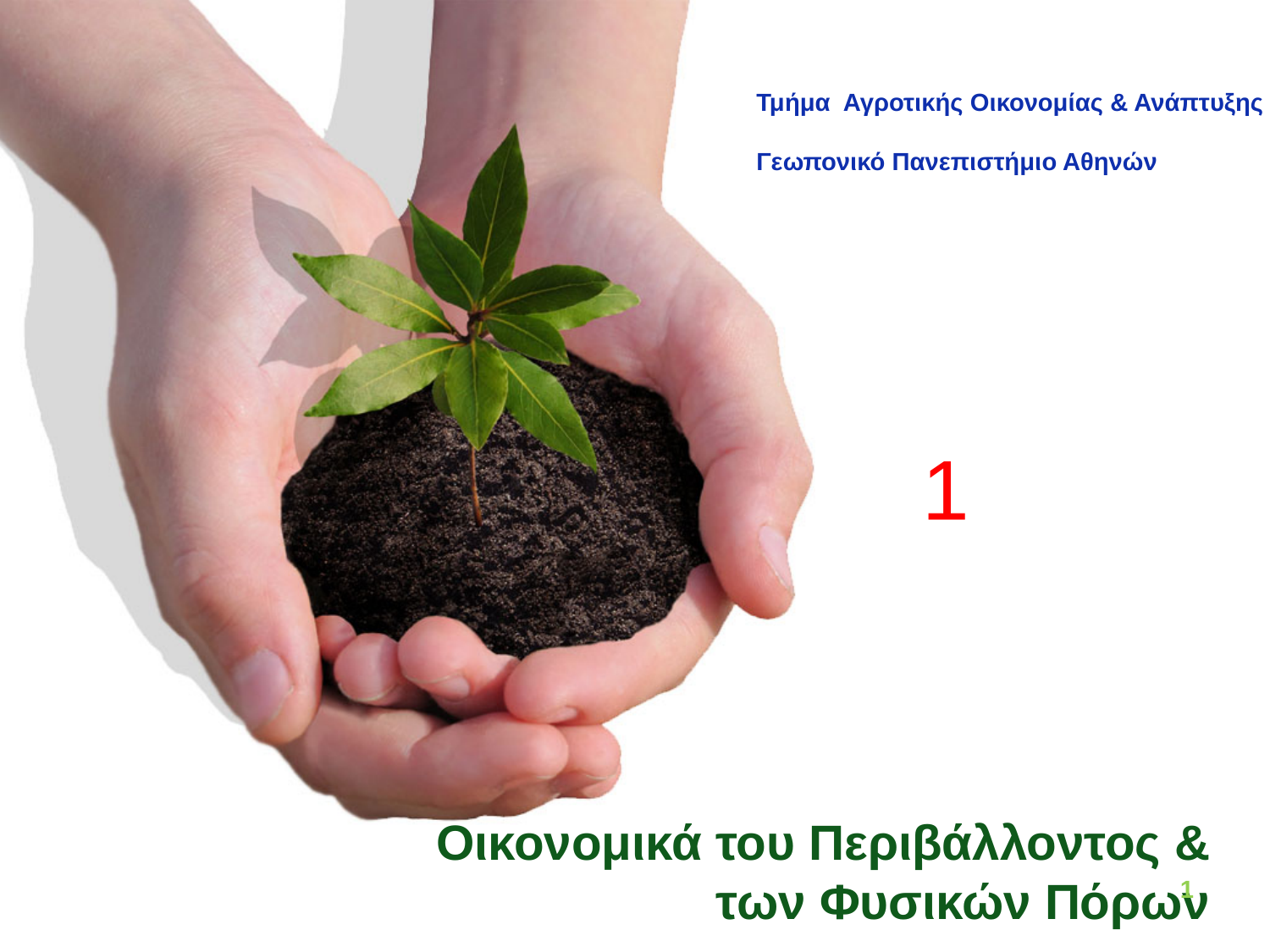

Τμήμα  Αγροτικής Οικονομίας & Ανάπτυξης
Γεωπονικό Πανεπιστήμιο Αθηνών
1
# Οικονομικά του Περιβάλλοντος & των Φυσικών Πόρων
1